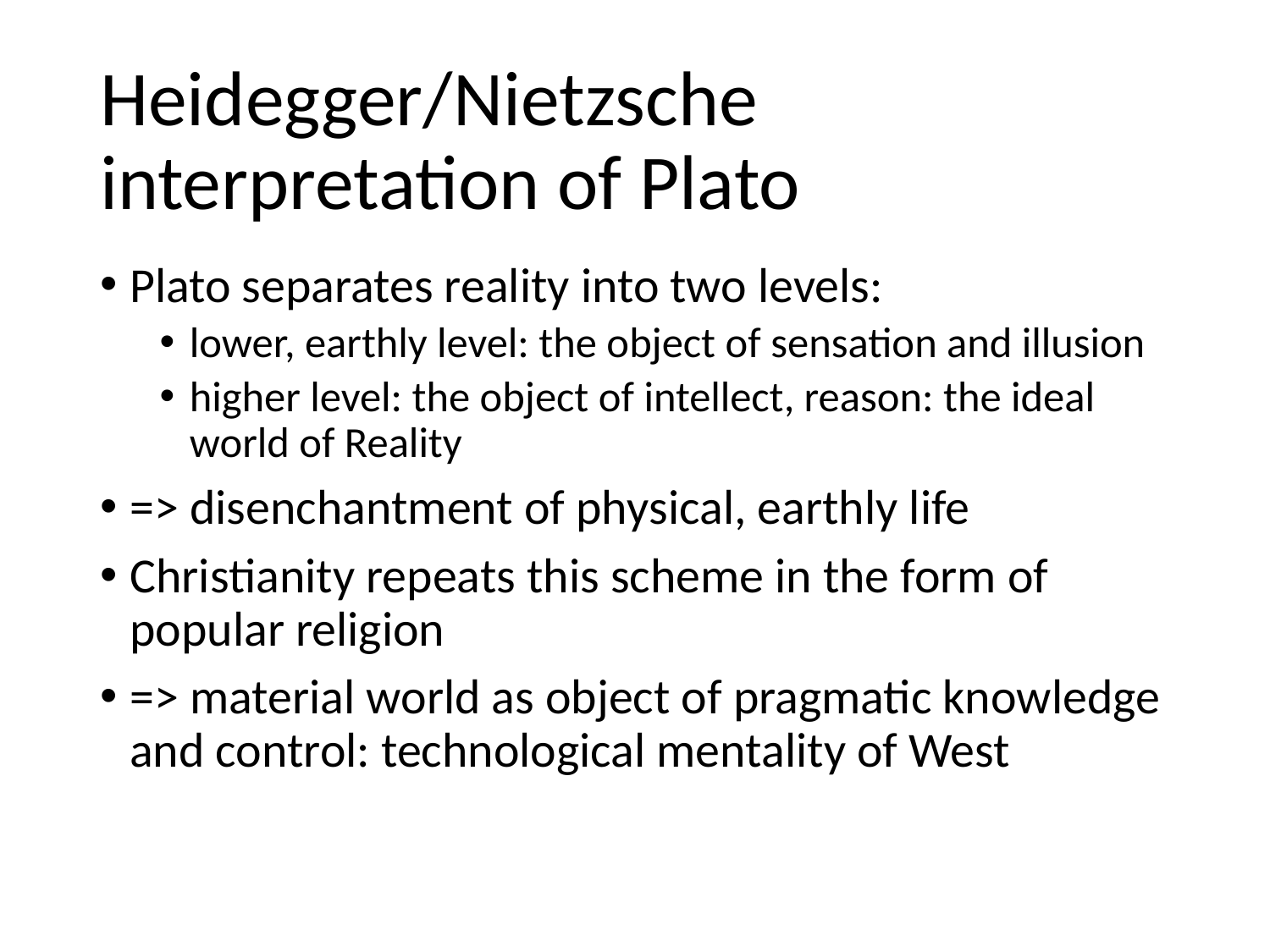

# Heidegger/Nietzsche interpretation of Plato
Plato separates reality into two levels:
lower, earthly level: the object of sensation and illusion
higher level: the object of intellect, reason: the ideal world of Reality
=> disenchantment of physical, earthly life
Christianity repeats this scheme in the form of popular religion
=> material world as object of pragmatic knowledge and control: technological mentality of West
3